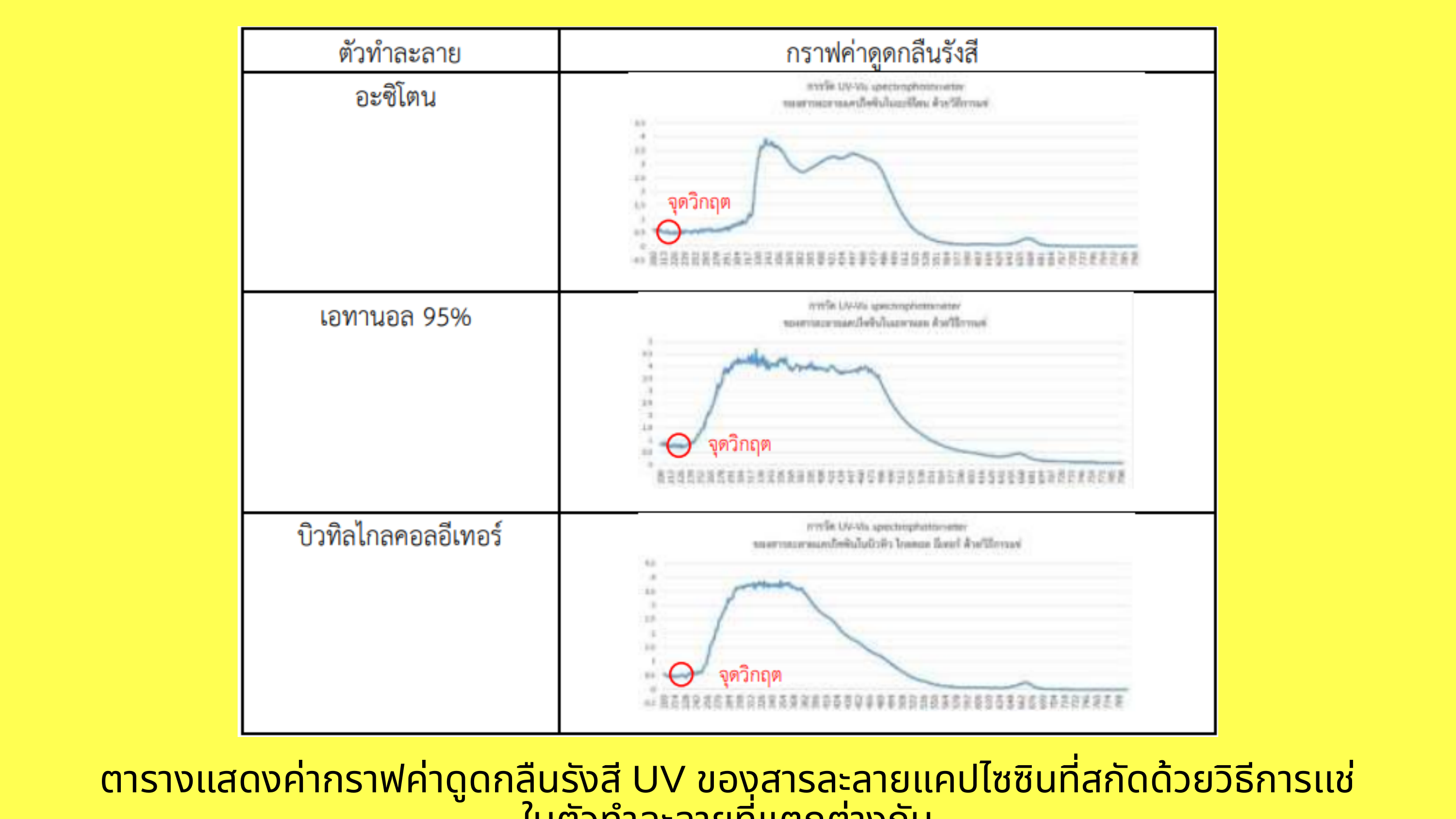

ตารางแสดงค่ากราฟค่าดูดกลืนรังสี UV ของสารละลายแคปไซซินที่สกัดด้วยวิธีการเเช่ในตัวทำละลายที่แตกต่างกัน